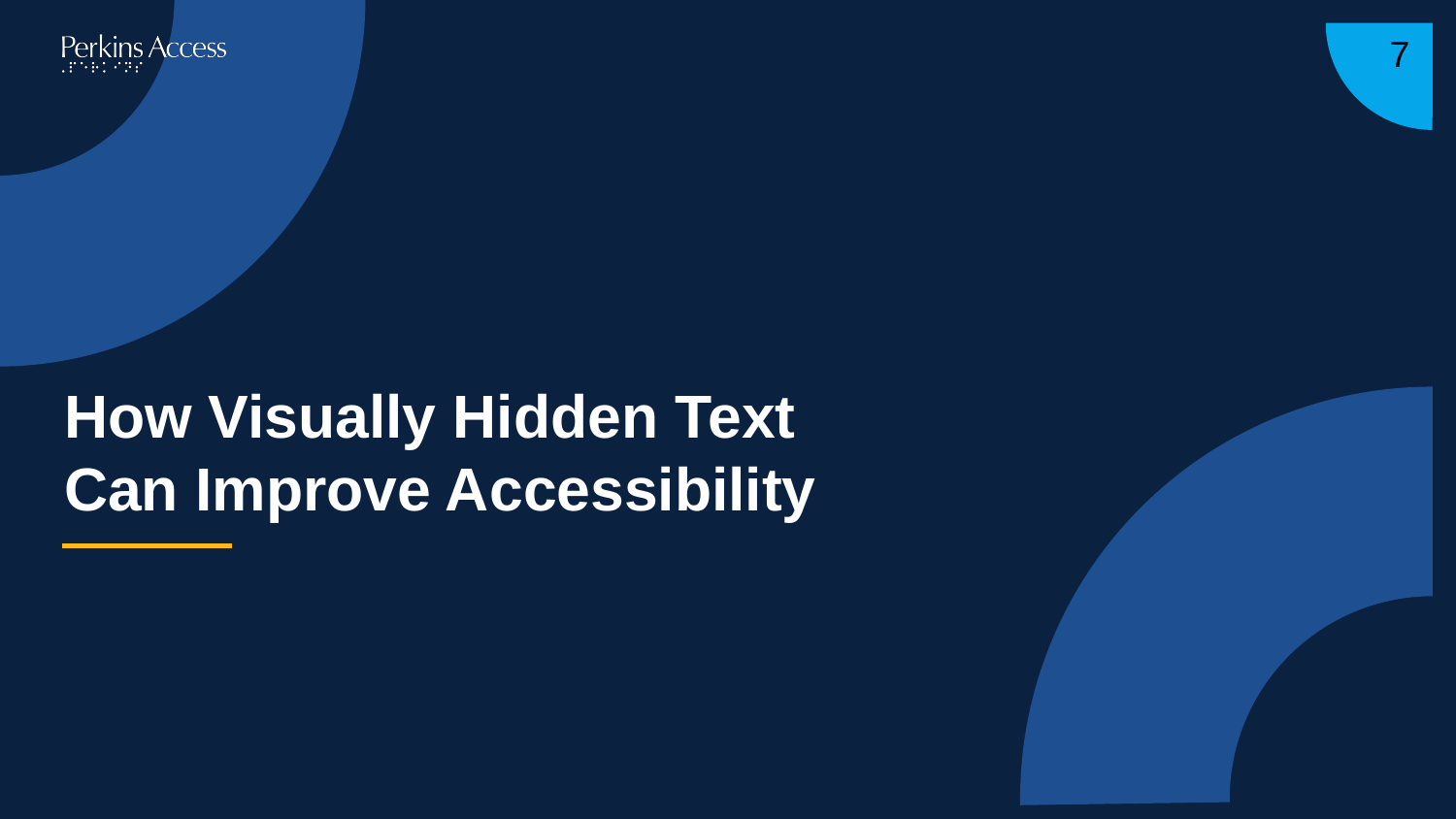

7
# How Visually Hidden Text
Can Improve Accessibility